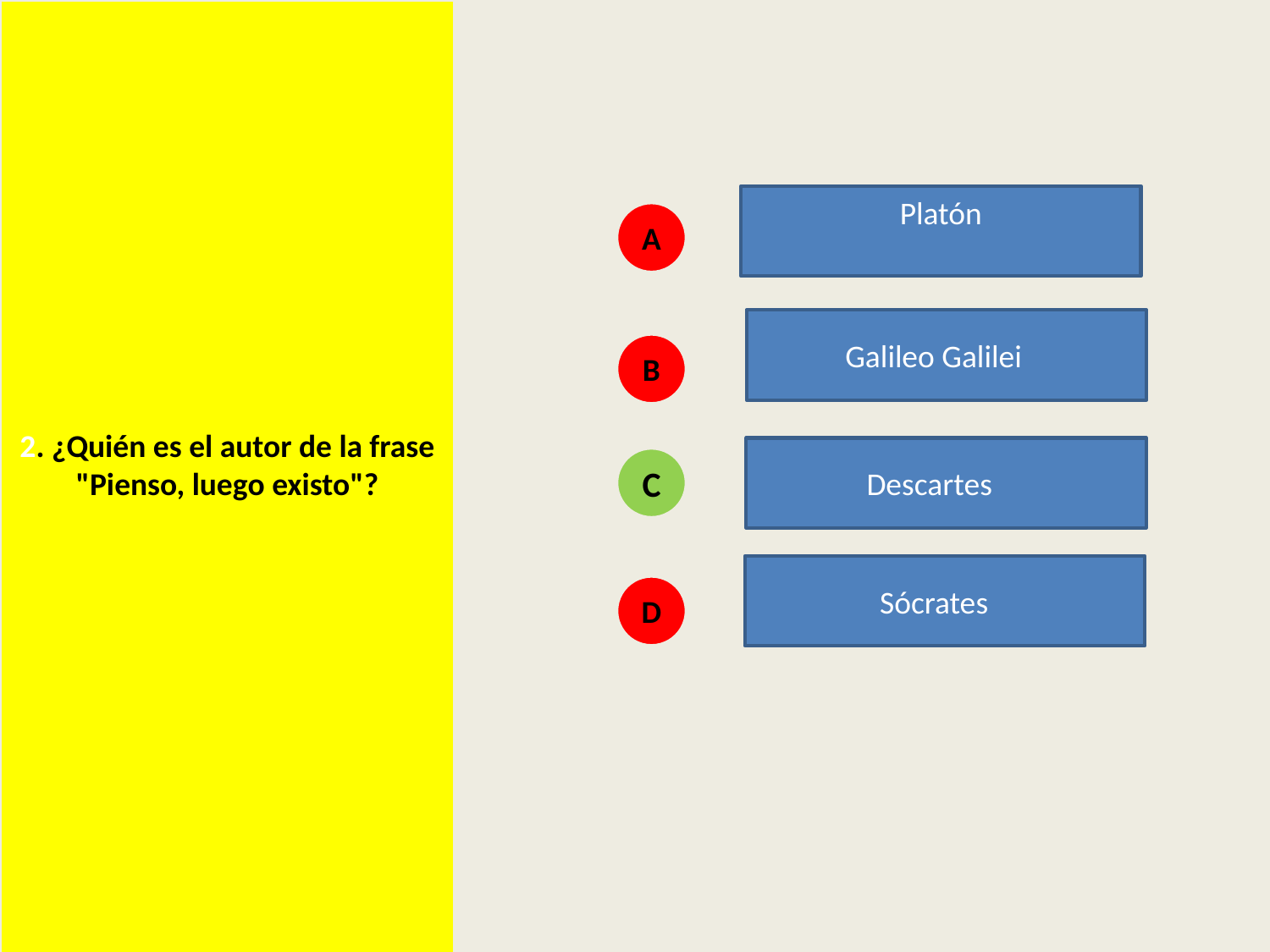

2. ¿Quién es el autor de la frase "Pienso, luego existo"?

Platón

A
            Galileo Galilei
B
               Descartes
C
                 Sócrates
D